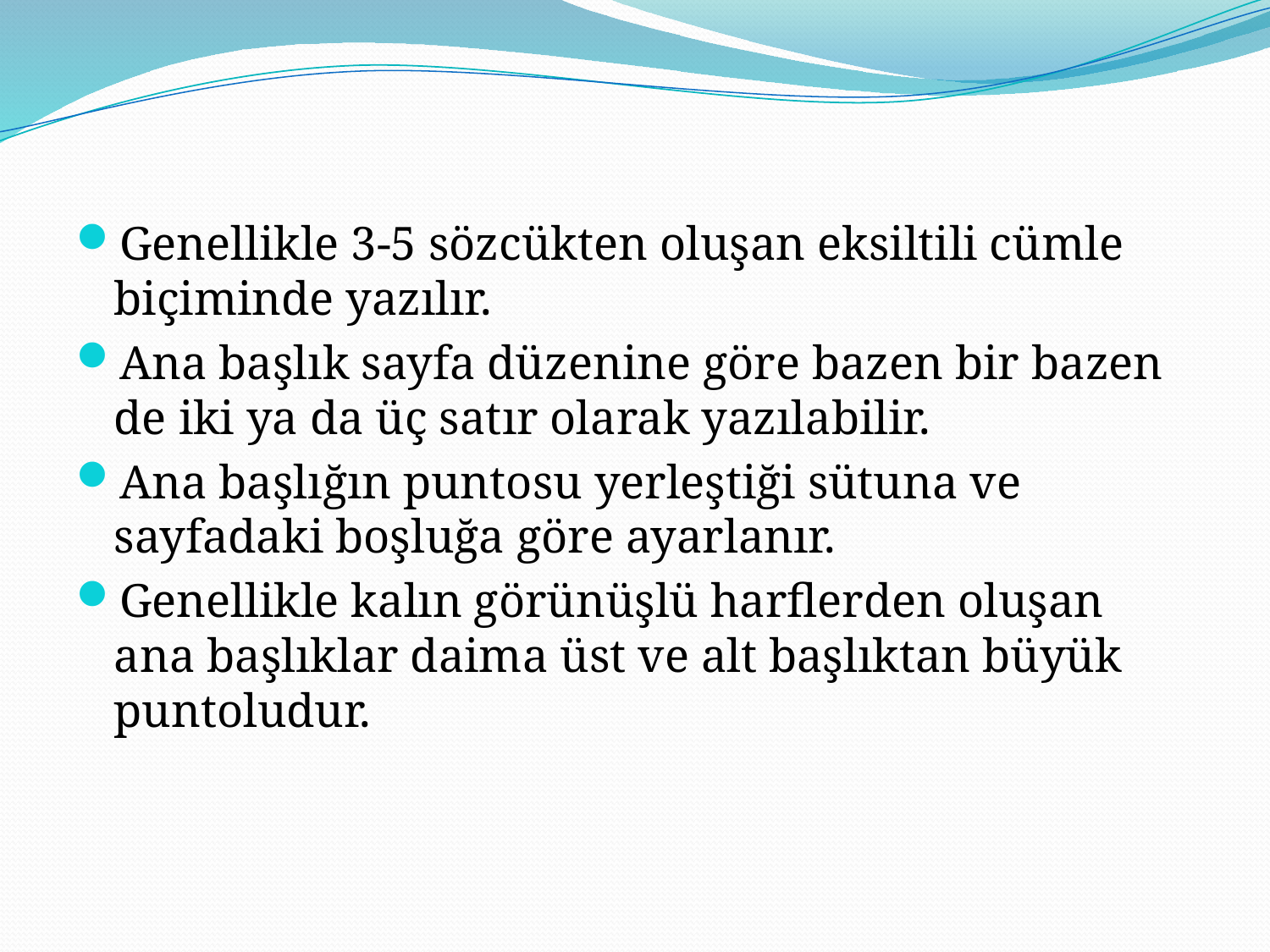

Genellikle 3-5 sözcükten oluşan eksiltili cümle biçiminde yazılır.
Ana başlık sayfa düzenine göre bazen bir bazen de iki ya da üç satır olarak yazılabilir.
Ana başlığın puntosu yerleştiği sütuna ve sayfadaki boşluğa göre ayarlanır.
Genellikle kalın görünüşlü harflerden oluşan ana başlıklar daima üst ve alt başlıktan büyük puntoludur.